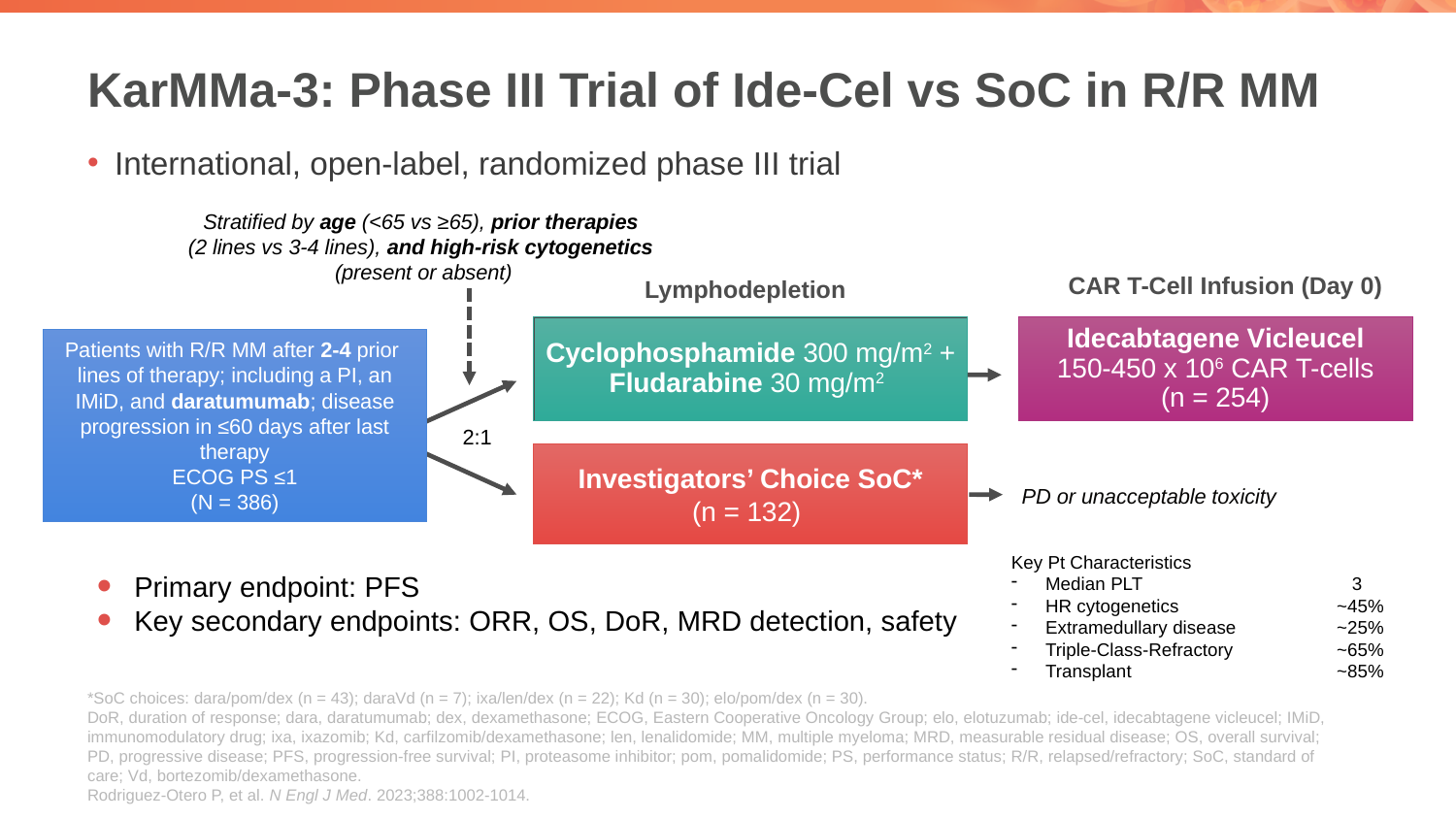

# KarMMa-3: Phase III Trial of Ide-Cel vs SoC in R/R MM
International, open-label, randomized phase III trial
Stratified by age (<65 vs ≥65), prior therapies
(2 lines vs 3-4 lines), and high-risk cytogenetics
(present or absent)
CAR T-Cell Infusion (Day 0)
Lymphodepletion
Cyclophosphamide 300 mg/m2 +
Fludarabine 30 mg/m2
Idecabtagene Vicleucel
150-450 x 106 CAR T-cells
(n = 254)
Patients with R/R MM after 2-4 prior
lines of therapy; including a PI, an IMiD, and daratumumab; disease progression in ≤60 days after last therapy
ECOG PS ≤1
(N = 386)

2:1
Investigators’ Choice SoC*
(n = 132)

PD or unacceptable toxicity

Key Pt Characteristics
Median PLT		   3
HR cytogenetics		~45%
Extramedullary disease	~25%
Triple-Class-Refractory	~65%
Transplant		~85%
Primary endpoint: PFS
Key secondary endpoints: ORR, OS, DoR, MRD detection, safety

*SoC choices: dara/pom/dex (n = 43); daraVd (n = 7); ixa/len/dex (n = 22); Kd (n = 30); elo/pom/dex (n = 30).
DoR, duration of response; dara, daratumumab; dex, dexamethasone; ECOG, Eastern Cooperative Oncology Group; elo, elotuzumab; ide-cel, idecabtagene vicleucel; IMiD, immunomodulatory drug; ixa, ixazomib; Kd, carfilzomib/dexamethasone; len, lenalidomide; MM, multiple myeloma; MRD, measurable residual disease; OS, overall survival; PD, progressive disease; PFS, progression-free survival; PI, proteasome inhibitor; pom, pomalidomide; PS, performance status; R/R, relapsed/refractory; SoC, standard of care; Vd, bortezomib/dexamethasone.
Rodriguez-Otero P, et al. N Engl J Med. 2023;388:1002-1014.